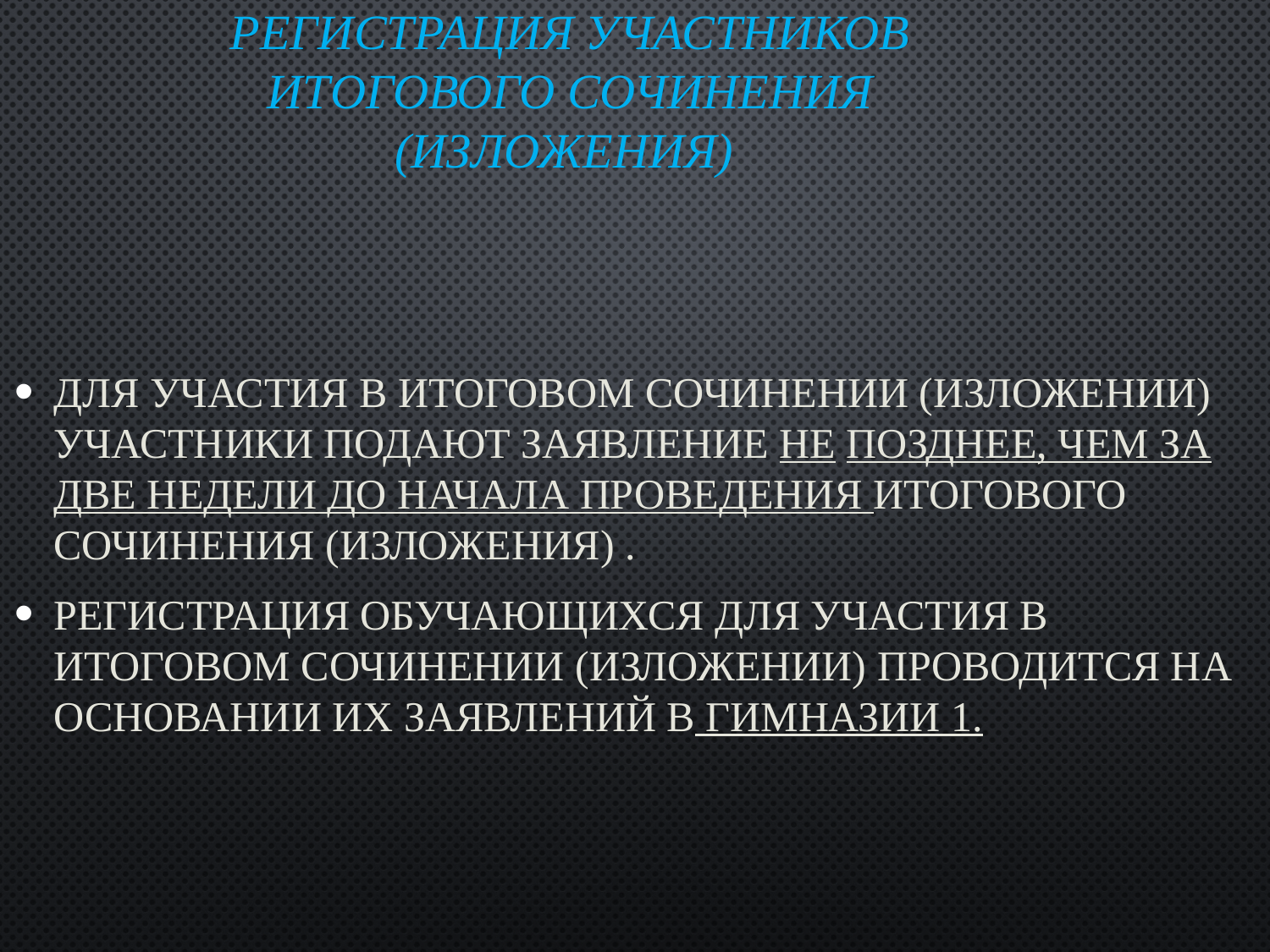

# РЕГИСТРАЦИЯ УЧАСТНИКОВ ИТОГОВОГО СОЧИНЕНИЯ (ИЗЛОЖЕНИЯ)
Для участия в итоговом сочинении (изложении) участники подают заявление не позднее, чем за две недели до начала проведения итогового сочинения (изложения) .
Регистрация обучающихся для участия в итоговом сочинении (изложении) проводится на основании их заявлений в ГИМНАЗИИ 1.